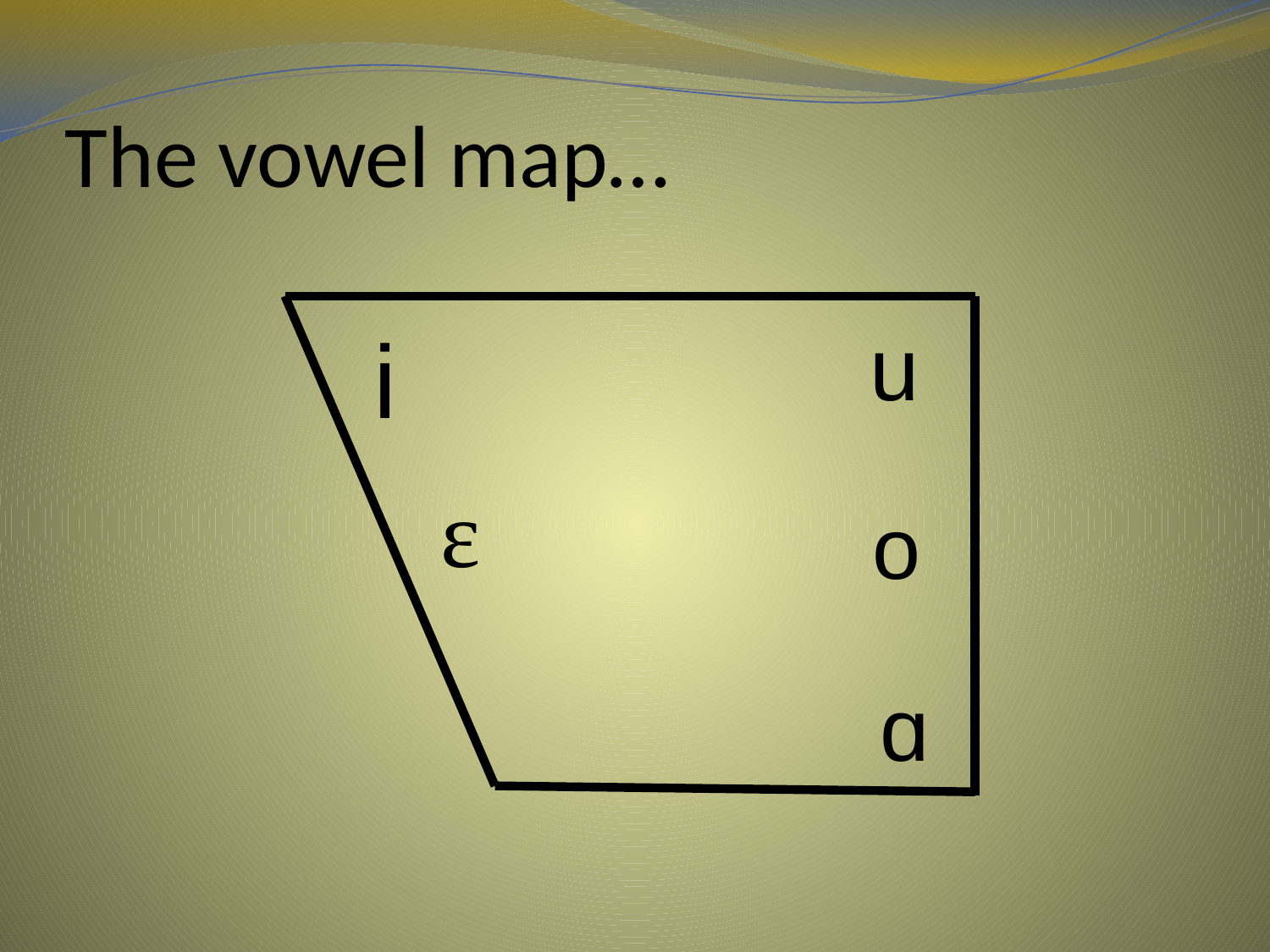

# The vowel map…

u

i

ε

o
ɑ